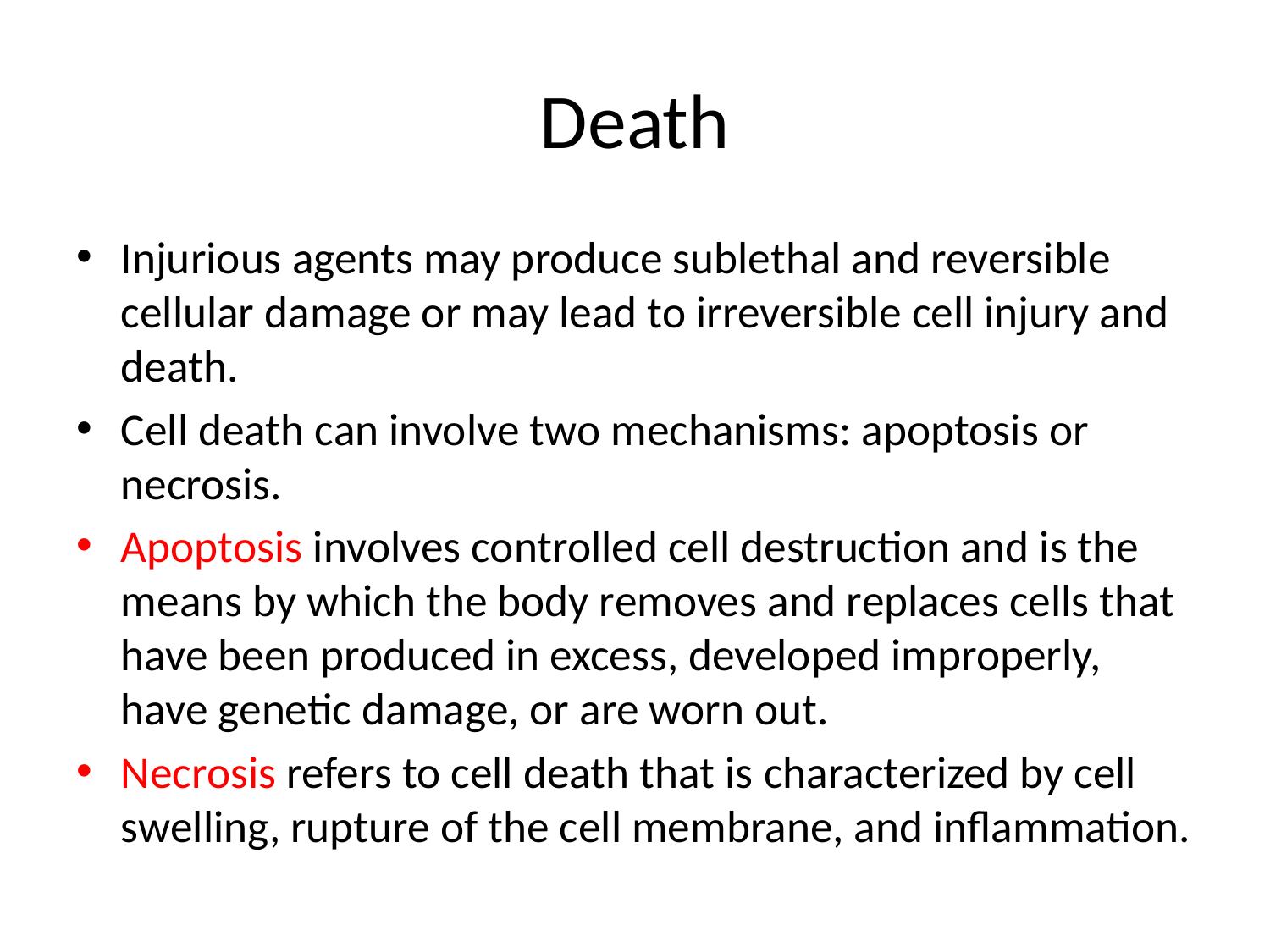

# Death
Injurious agents may produce sublethal and reversible cellular damage or may lead to irreversible cell injury and death.
Cell death can involve two mechanisms: apoptosis or necrosis.
Apoptosis involves controlled cell destruction and is the means by which the body removes and replaces cells that have been produced in excess, developed improperly, have genetic damage, or are worn out.
Necrosis refers to cell death that is characterized by cell swelling, rupture of the cell membrane, and inflammation.